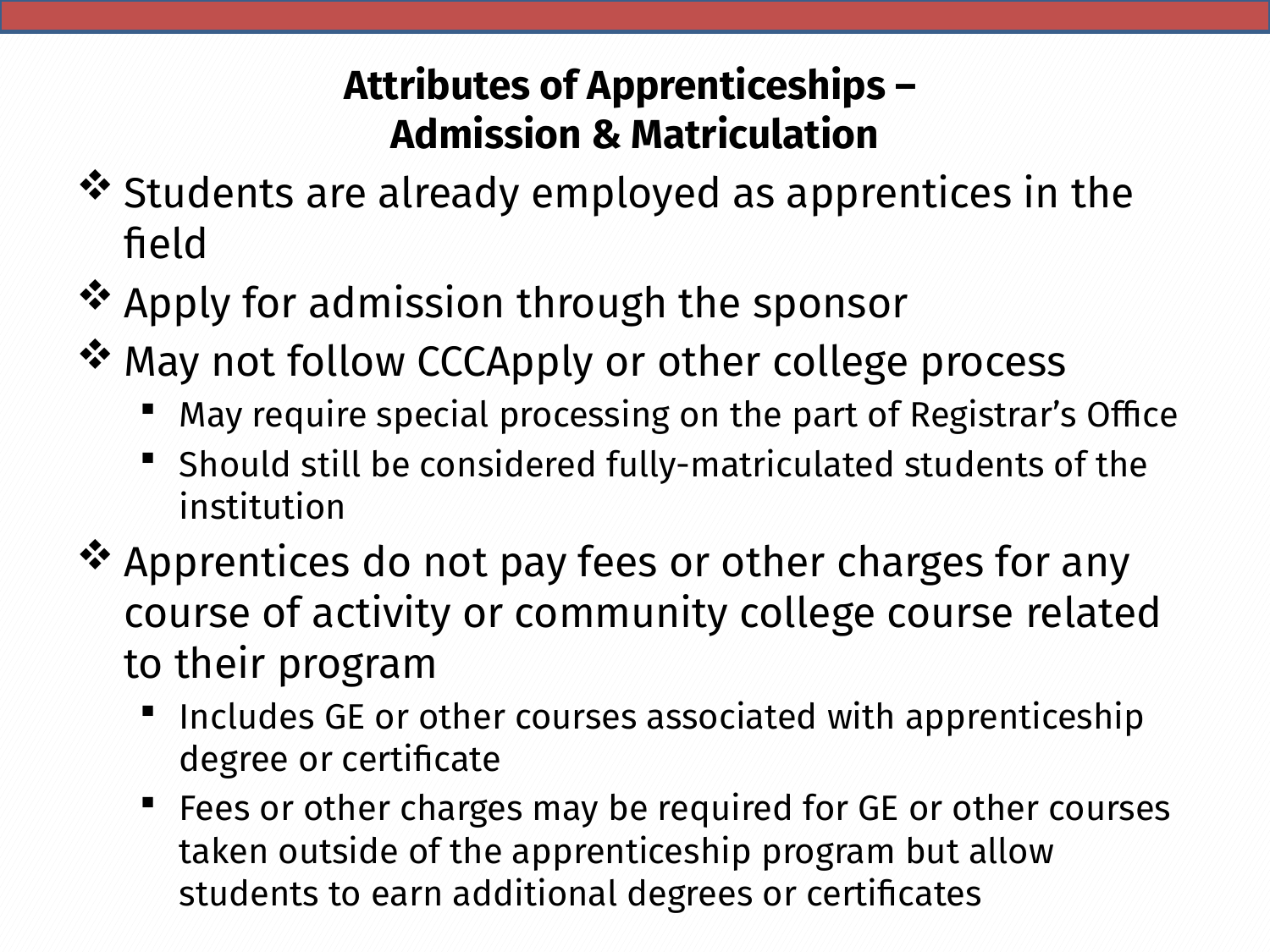

# Attributes of Apprenticeships – Admission & Matriculation
Students are already employed as apprentices in the field
Apply for admission through the sponsor
May not follow CCCApply or other college process
May require special processing on the part of Registrar’s Office
Should still be considered fully-matriculated students of the institution
Apprentices do not pay fees or other charges for any course of activity or community college course related to their program
Includes GE or other courses associated with apprenticeship degree or certificate
Fees or other charges may be required for GE or other courses taken outside of the apprenticeship program but allow students to earn additional degrees or certificates